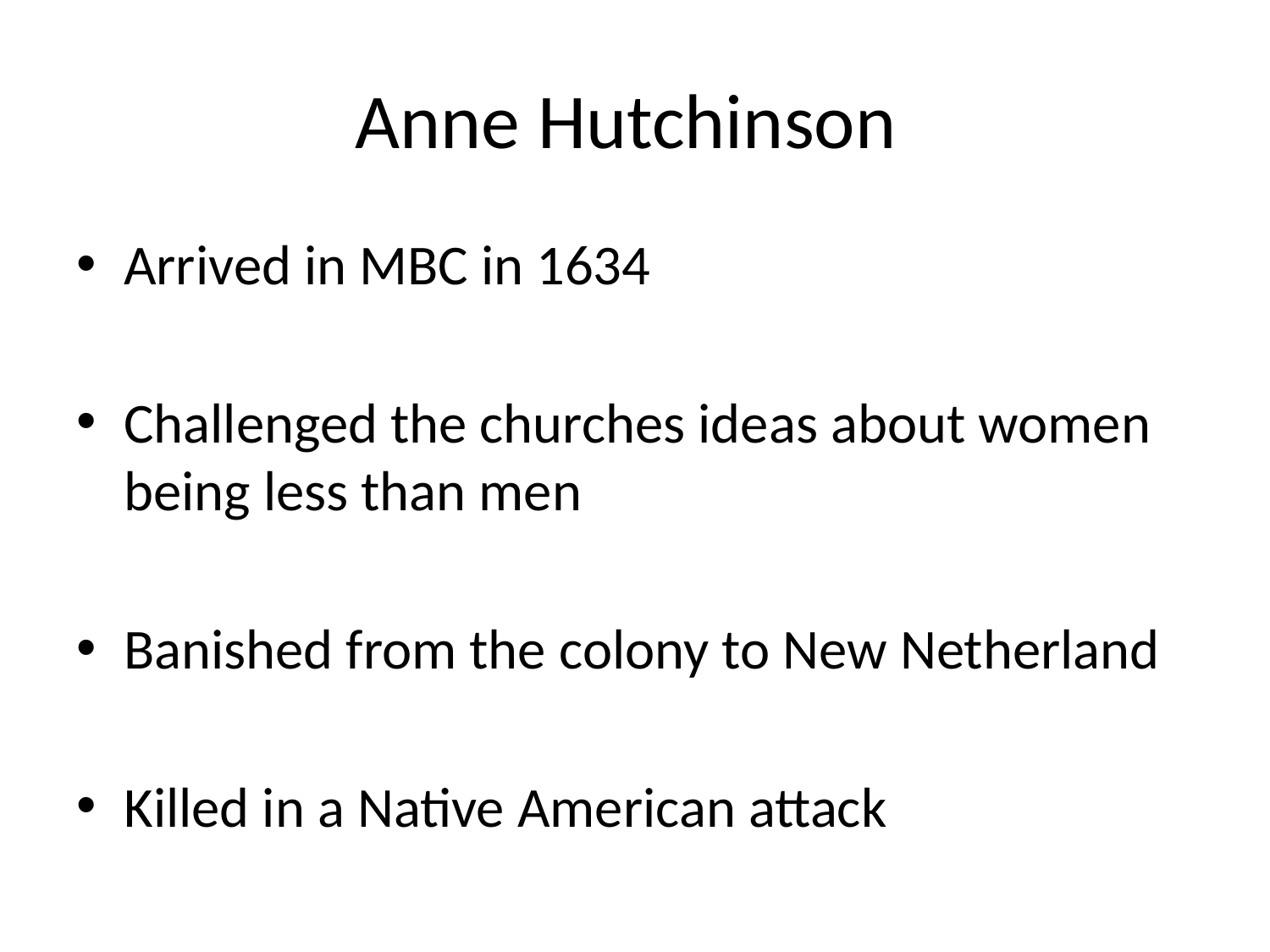

# Anne Hutchinson
Arrived in MBC in 1634

Challenged the churches ideas about women being less than men

Banished from the colony to New Netherland

Killed in a Native American attack